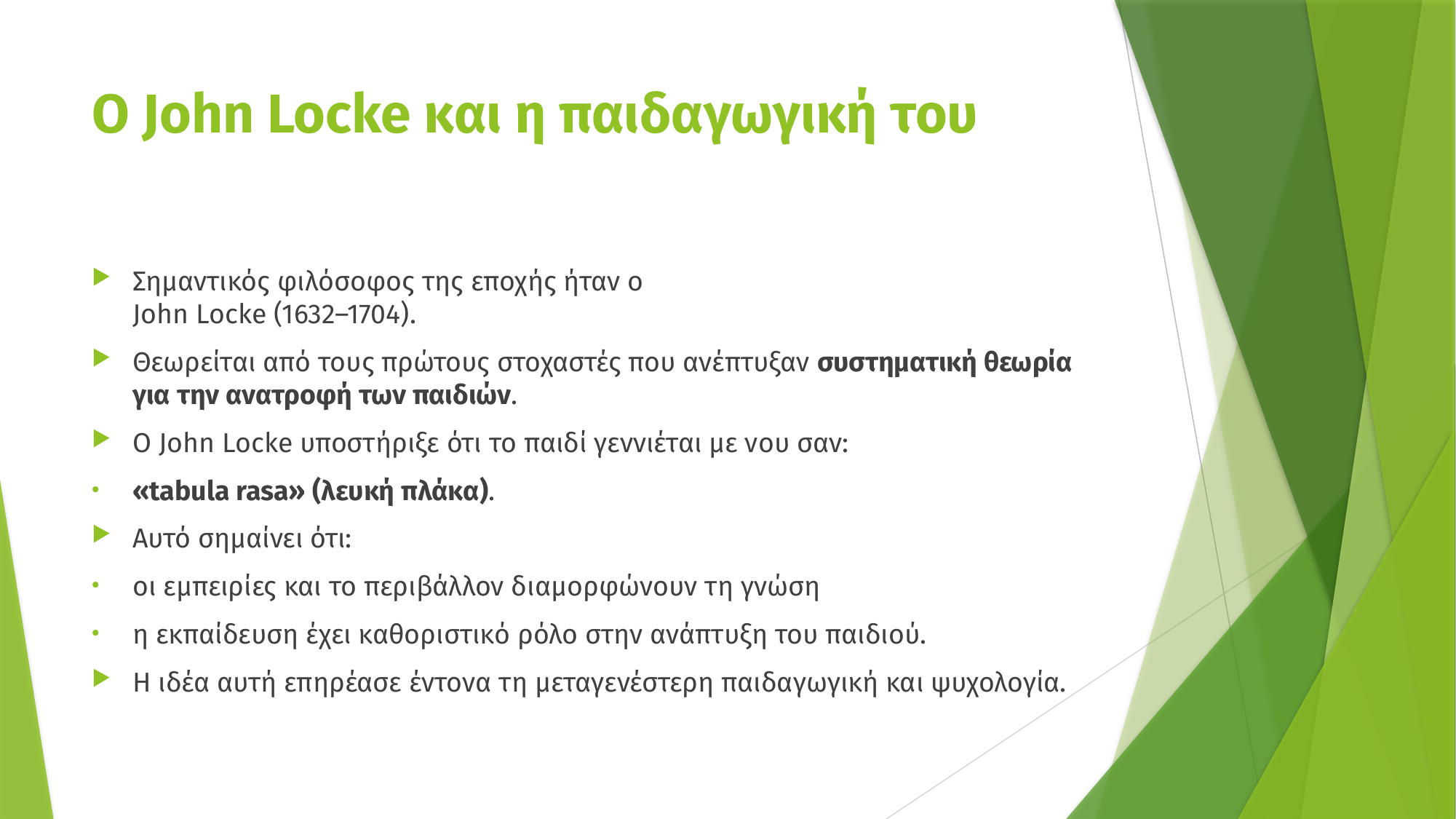

# Ο John Locke και η παιδαγωγική του
Σημαντικός φιλόσοφος της εποχής ήταν ο
John Locke (1632–1704).
Θεωρείται από τους πρώτους στοχαστές που ανέπτυξαν συστηματική θεωρία για την ανατροφή των παιδιών.
Ο John Locke υποστήριξε ότι το παιδί γεννιέται με νου σαν:
«tabula rasa» (λευκή πλάκα).
Αυτό σημαίνει ότι:
οι εμπειρίες και το περιβάλλον διαμορφώνουν τη γνώση
η εκπαίδευση έχει καθοριστικό ρόλο στην ανάπτυξη του παιδιού.
Η ιδέα αυτή επηρέασε έντονα τη μεταγενέστερη παιδαγωγική και ψυχολογία.